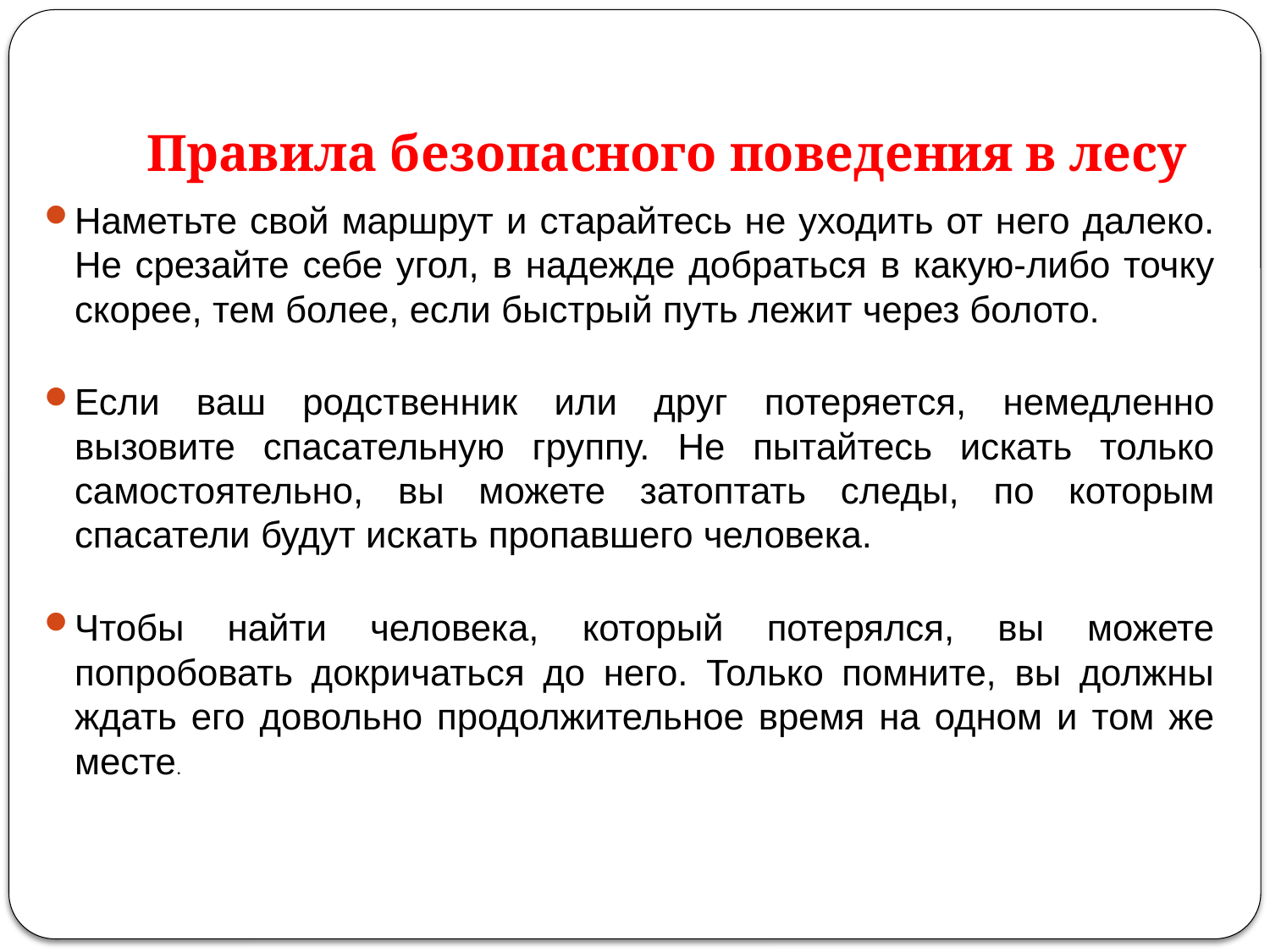

# Правила безопасного поведения в лесу
Наметьте свой маршрут и старайтесь не уходить от него далеко. Не срезайте себе угол, в надежде добраться в какую-либо точку скорее, тем более, если быстрый путь лежит через болото.

Если ваш родственник или друг потеряется, немедленно вызовите спасательную группу. Не пытайтесь искать только самостоятельно, вы можете затоптать следы, по которым спасатели будут искать пропавшего человека.

Чтобы найти человека, который потерялся, вы можете попробовать докричаться до него. Только помните, вы должны ждать его довольно продолжительное время на одном и том же месте.